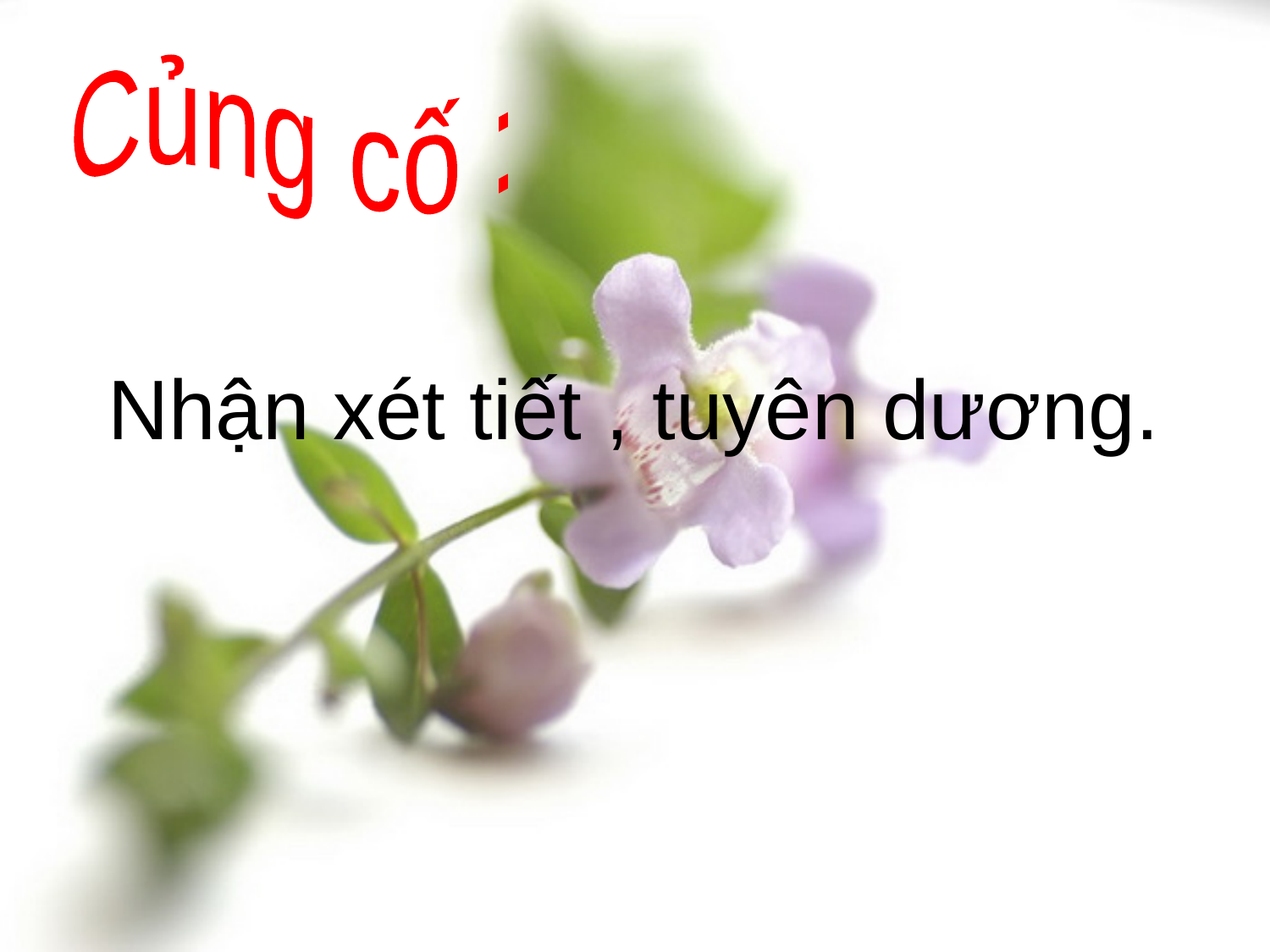

Củng cố :
Nhận xét tiết , tuyên dương.